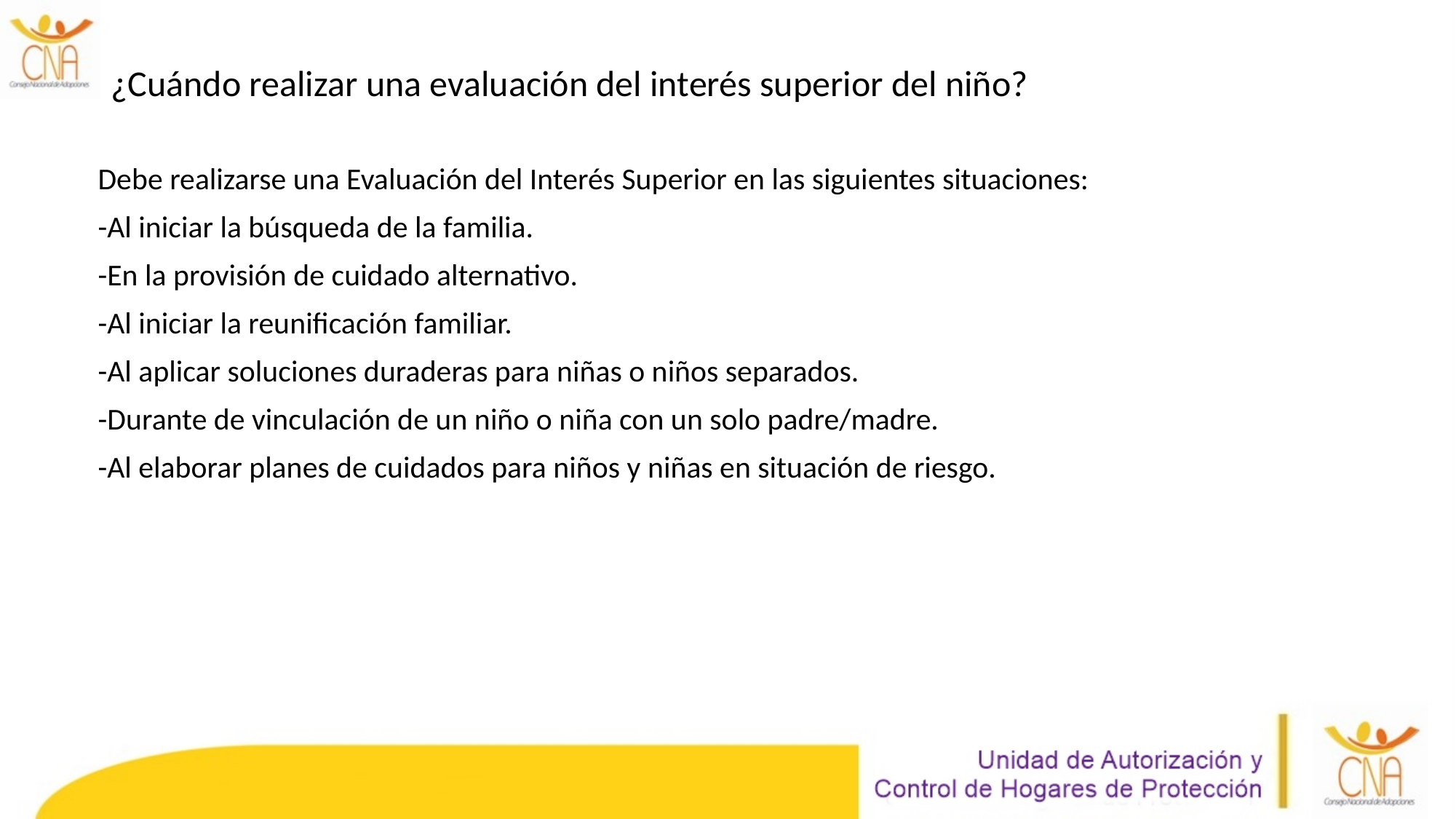

# ¿Cuándo realizar una evaluación del interés superior del niño?
Debe realizarse una Evaluación del Interés Superior en las siguientes situaciones:
-Al iniciar la búsqueda de la familia.
-En la provisión de cuidado alternativo.
-Al iniciar la reunificación familiar.
-Al aplicar soluciones duraderas para niñas o niños separados.
-Durante de vinculación de un niño o niña con un solo padre/madre.
-Al elaborar planes de cuidados para niños y niñas en situación de riesgo.